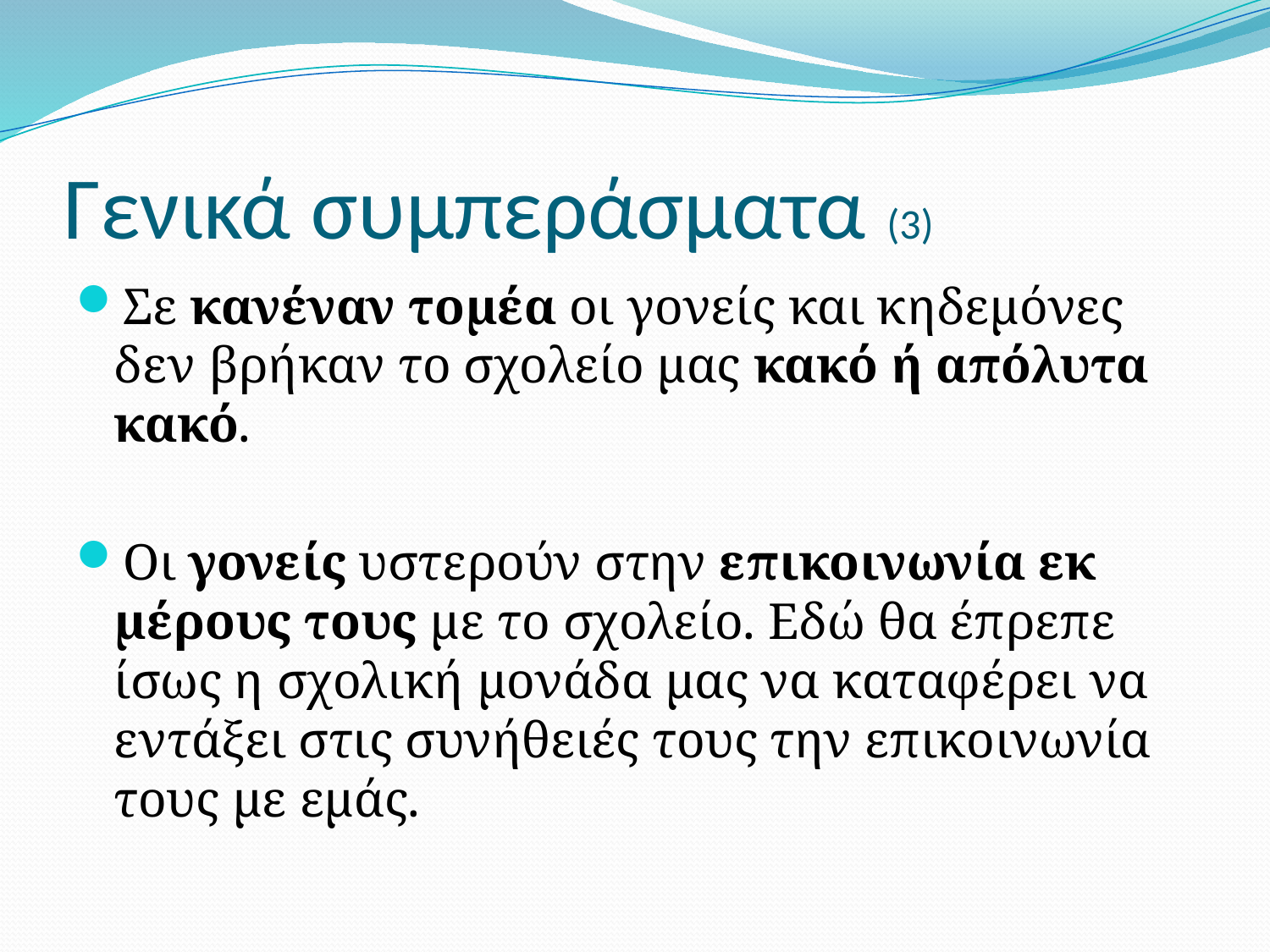

# Γενικά συμπεράσματα (3)
Σε κανέναν τομέα οι γονείς και κηδεμόνες δεν βρήκαν το σχολείο μας κακό ή απόλυτα κακό.

Οι γονείς υστερούν στην επικοινωνία εκ μέρους τους με το σχολείο. Εδώ θα έπρεπε ίσως η σχολική μονάδα μας να καταφέρει να εντάξει στις συνήθειές τους την επικοινωνία τους με εμάς.